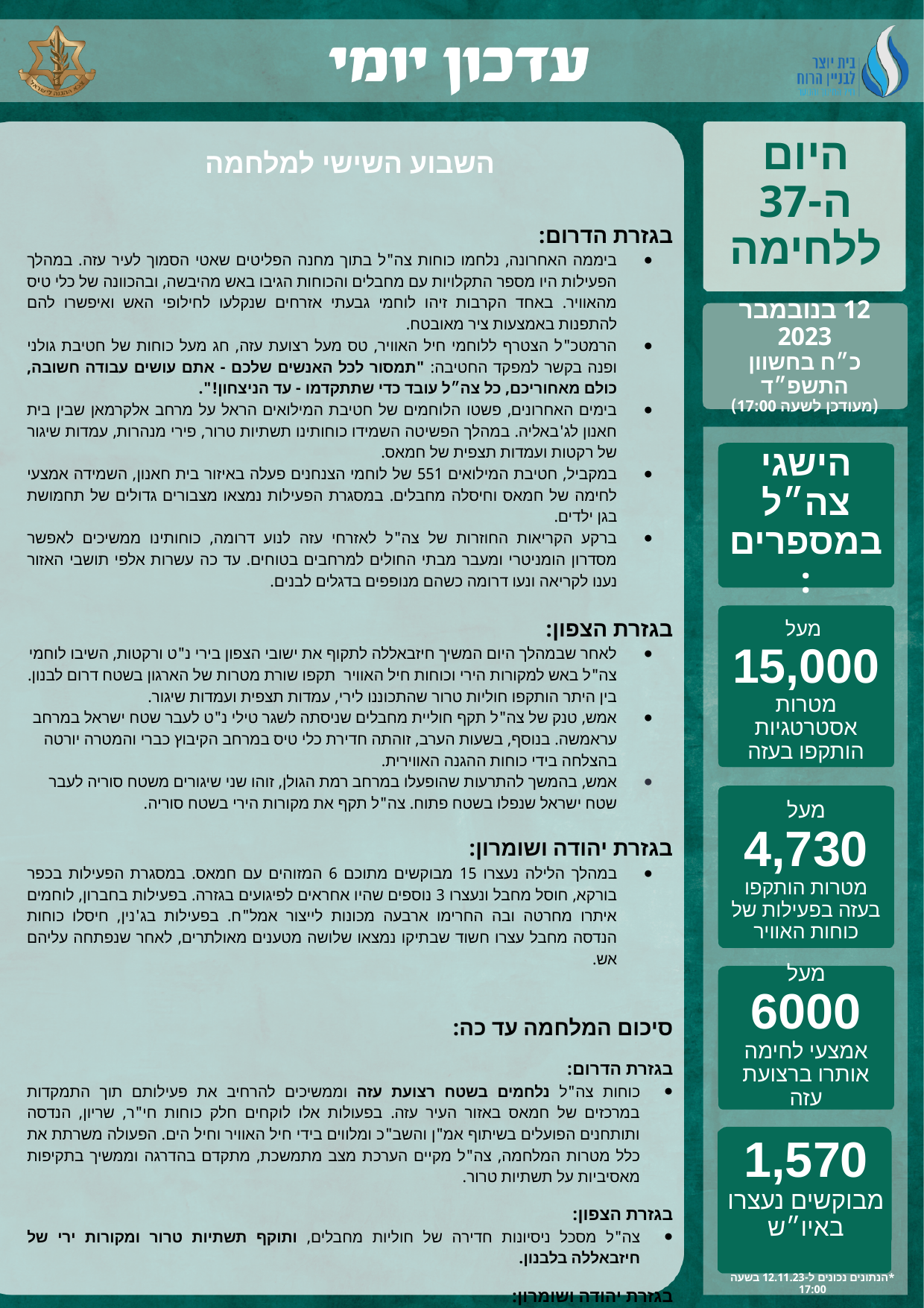

השבוע השישי למלחמה

בגזרת הדרום:
ביממה האחרונה, נלחמו כוחות צה"ל בתוך מחנה הפליטים שאטי הסמוך לעיר עזה. במהלך הפעילות היו מספר התקלויות עם מחבלים והכוחות הגיבו באש מהיבשה, ובהכוונה של כלי טיס מהאוויר. באחד הקרבות זיהו לוחמי גבעתי אזרחים שנקלעו לחילופי האש ואיפשרו להם להתפנות באמצעות ציר מאובטח.
הרמטכ"ל הצטרף ללוחמי חיל האוויר, טס מעל רצועת עזה, חג מעל כוחות של חטיבת גולני ופנה בקשר למפקד החטיבה: "תמסור לכל האנשים שלכם - אתם עושים עבודה חשובה, כולם מאחוריכם, כל צה״ל עובד כדי שתתקדמו - עד הניצחון!".
בימים האחרונים, פשטו הלוחמים של חטיבת המילואים הראל על מרחב אלקרמאן שבין בית חאנון לג'באליה. במהלך הפשיטה השמידו כוחותינו תשתיות טרור, פירי מנהרות, עמדות שיגור של רקטות ועמדות תצפית של חמאס.
במקביל, חטיבת המילואים 551 של לוחמי הצנחנים פעלה באיזור בית חאנון, השמידה אמצעי לחימה של חמאס וחיסלה מחבלים. במסגרת הפעילות נמצאו מצבורים גדולים של תחמושת בגן ילדים.
ברקע הקריאות החוזרות של צה"ל לאזרחי עזה לנוע דרומה, כוחותינו ממשיכים לאפשר מסדרון הומניטרי ומעבר מבתי החולים למרחבים בטוחים. עד כה עשרות אלפי תושבי האזור נענו לקריאה ונעו דרומה כשהם מנופפים בדגלים לבנים.

בגזרת הצפון:
לאחר שבמהלך היום המשיך חיזבאללה לתקוף את ישובי הצפון בירי נ"ט ורקטות, השיבו לוחמי צה"ל באש למקורות הירי וכוחות חיל האוויר  תקפו שורת מטרות של הארגון בשטח דרום לבנון. בין היתר הותקפו חוליות טרור שהתכוננו לירי, עמדות תצפית ועמדות שיגור.
אמש, טנק של צה"ל תקף חוליית מחבלים שניסתה לשגר טילי נ"ט לעבר שטח ישראל במרחב עראמשה. בנוסף, בשעות הערב, זוהתה חדירת כלי טיס במרחב הקיבוץ כברי והמטרה יורטה בהצלחה בידי כוחות ההגנה האווירית.
אמש, בהמשך להתרעות שהופעלו במרחב רמת הגולן, זוהו שני שיגורים משטח סוריה לעבר שטח ישראל שנפלו בשטח פתוח. צה"ל תקף את מקורות הירי בשטח סוריה.

בגזרת יהודה ושומרון:
במהלך הלילה נעצרו 15 מבוקשים מתוכם 6 המזוהים עם חמאס. במסגרת הפעילות בכפר בורקא, חוסל מחבל ונעצרו 3 נוספים שהיו אחראים לפיגועים בגזרה. בפעילות בחברון, לוחמים איתרו מחרטה ובה החרימו ארבעה מכונות לייצור אמל"ח. בפעילות בג'נין, חיסלו כוחות הנדסה מחבל עצרו חשוד שבתיקו נמצאו שלושה מטענים מאולתרים, לאחר שנפתחה עליהם אש.

סיכום המלחמה עד כה:
בגזרת הדרום:
כוחות צה"ל נלחמים בשטח רצועת עזה וממשיכים להרחיב את פעילותם תוך התמקדות במרכזים של חמאס באזור העיר עזה. בפעולות אלו לוקחים חלק כוחות חי"ר, שריון, הנדסה ותותחנים הפועלים בשיתוף אמ"ן והשב"כ ומלווים בידי חיל האוויר וחיל הים. הפעולה משרתת את כלל מטרות המלחמה, צה"ל מקיים הערכת מצב מתמשכת, מתקדם בהדרגה וממשיך בתקיפות מאסיביות על תשתיות טרור.

בגזרת הצפון:
צה"ל מסכל ניסיונות חדירה של חוליות מחבלים, ותוקף תשתיות טרור ומקורות ירי של חיזבאללה בלבנון.

בגזרת יהודה ושומרון:
עד כה נעצרו למעלה מ-1,570 מבוקשים באיו"ש, כ-950 מהם משויכים לארגון הטרור חמאס.
היום ה-37 ללחימה

12 בנובמבר 2023
כ״ח בחשוון התשפ״ד
(מעודכן לשעה 17:00)

הישגי צה״ל במספרים:

מעל
15,000
מטרות אסטרטגיות הותקפו בעזה

מעל
4,730
מטרות הותקפו בעזה בפעילות של כוחות האוויר

מעל
6000
אמצעי לחימה אותרו ברצועת עזה
1,570
מבוקשים נעצרו באיו״ש

*הנתונים נכונים ל-12.11.23 בשעה 17:00